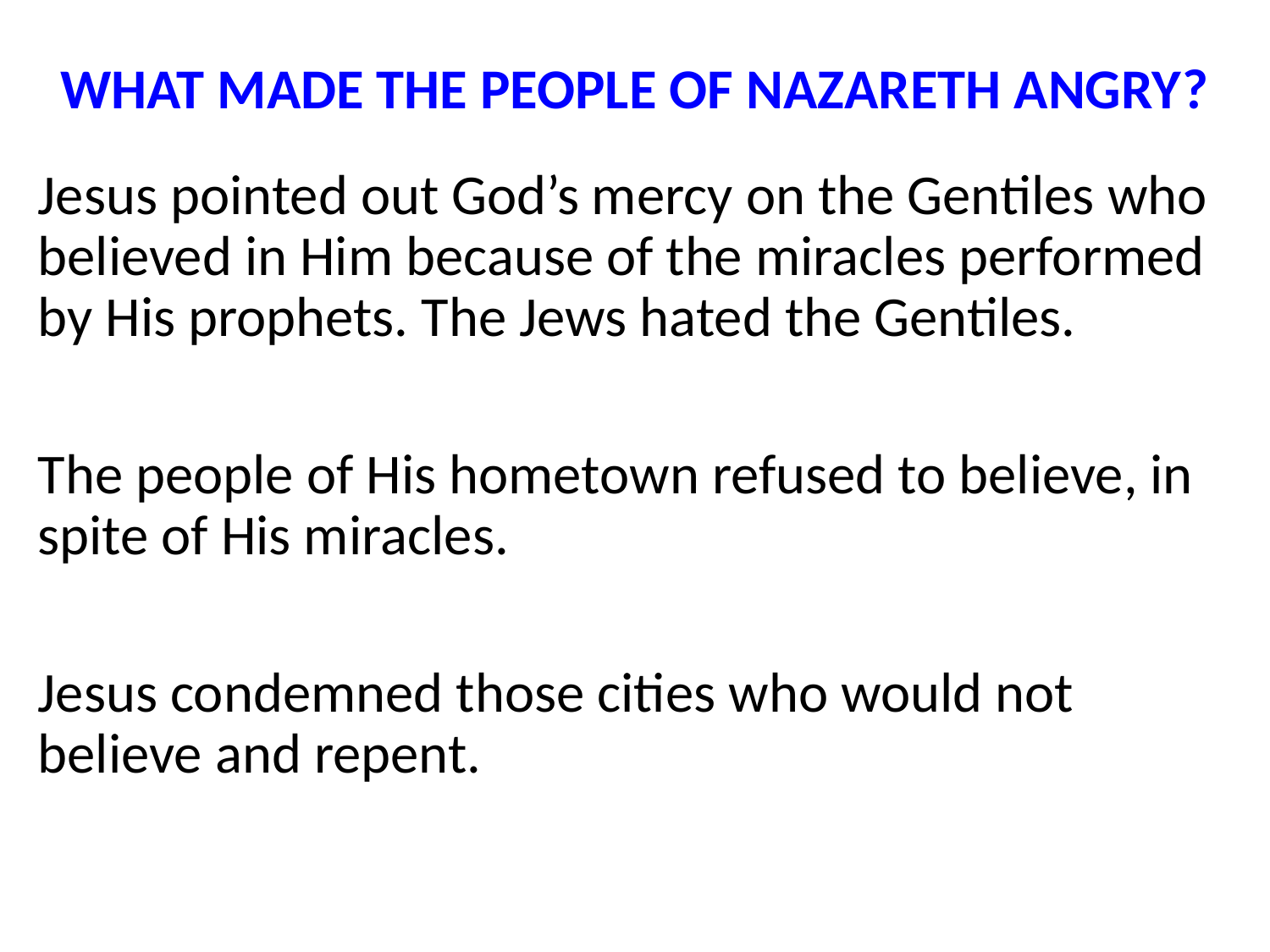

# WHAT MADE THE PEOPLE OF NAZARETH ANGRY?
Jesus pointed out God’s mercy on the Gentiles who believed in Him because of the miracles performed by His prophets. The Jews hated the Gentiles.

The people of His hometown refused to believe, in spite of His miracles.

Jesus condemned those cities who would not believe and repent.